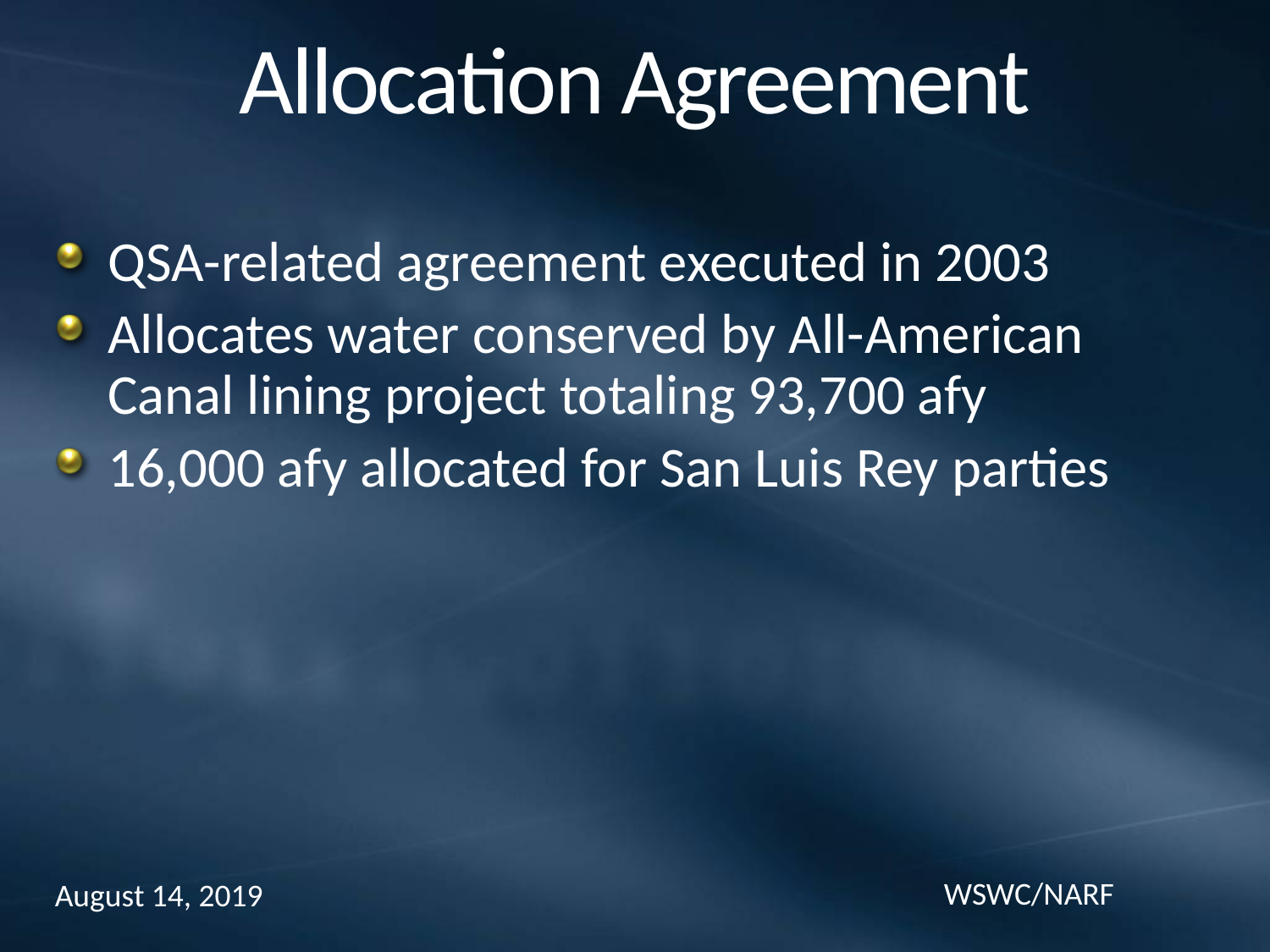

# Allocation Agreement
QSA-related agreement executed in 2003
Allocates water conserved by All-American Canal lining project totaling 93,700 afy
16,000 afy allocated for San Luis Rey parties